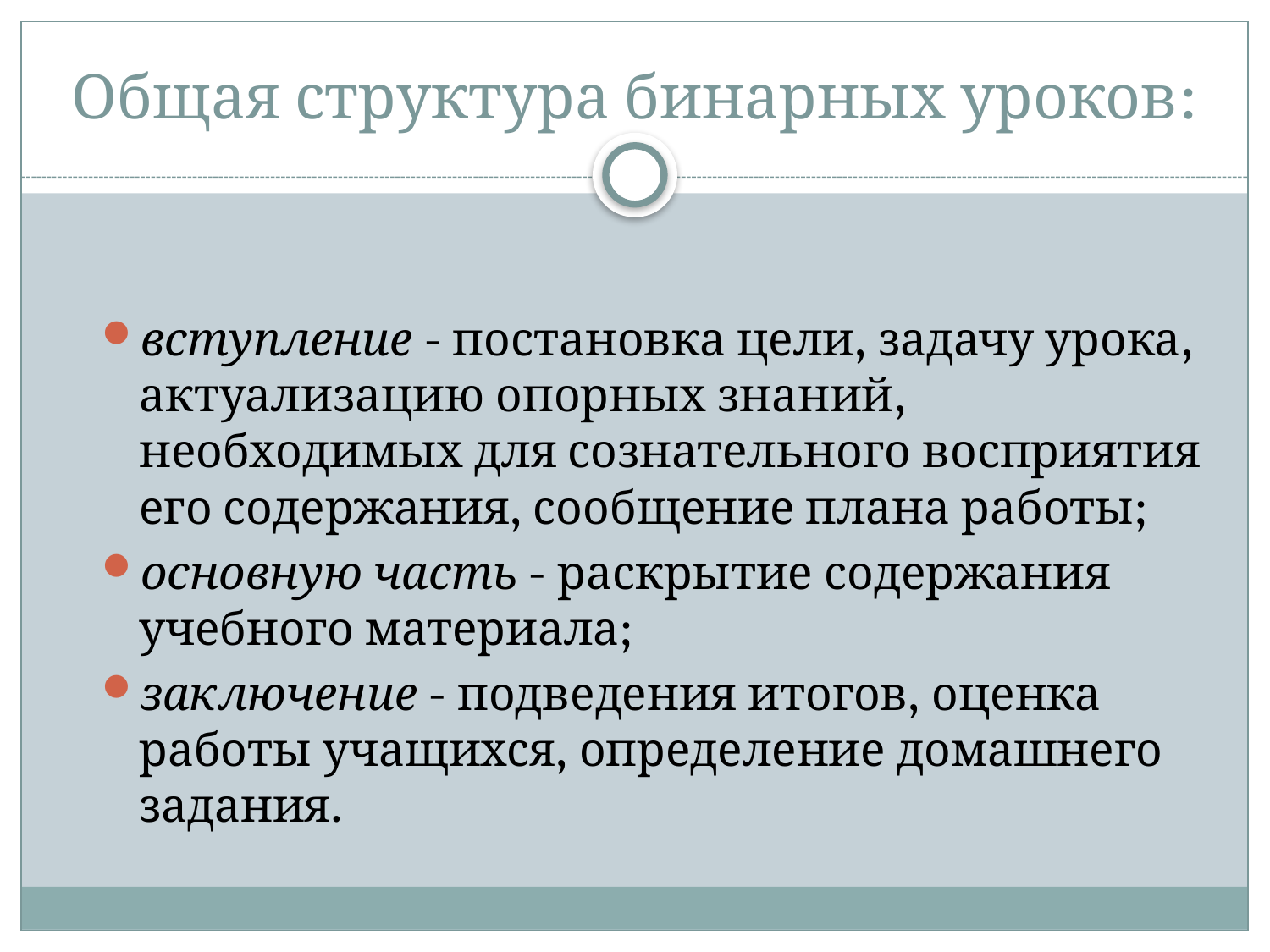

# Общая структура бинарных уроков:

вступление - постановка цели, задачу урока, актуализацию опорных знаний, необходимых для сознательного восприятия его содержания, сообщение плана работы;
основную часть - раскрытие содержания учебного материала;
заключение - подведения итогов, оценка работы учащихся, определение домашнего задания.